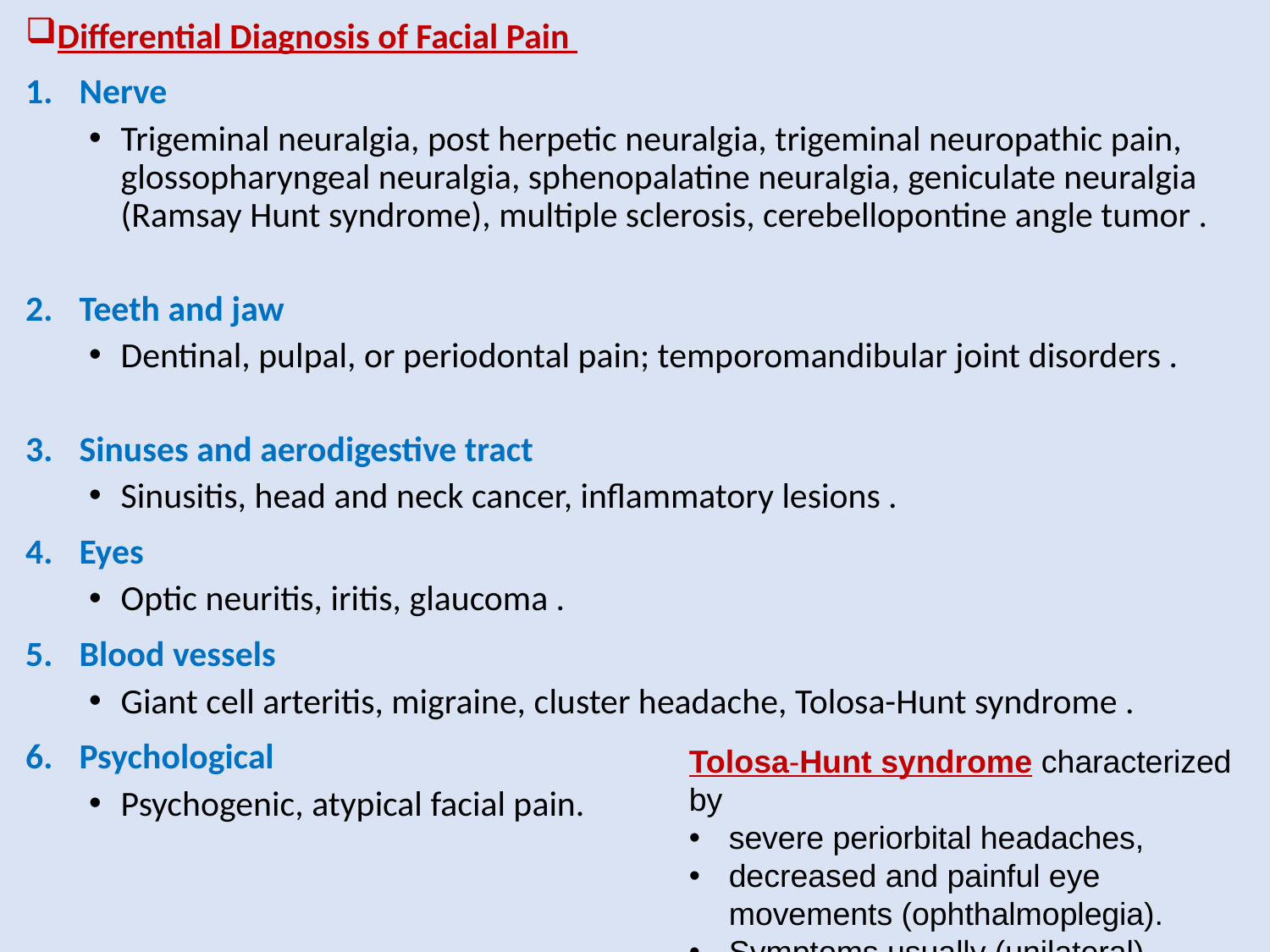

Differential Diagnosis of Facial Pain
Nerve
Trigeminal neuralgia, post herpetic neuralgia, trigeminal neuropathic pain, glossopharyngeal neuralgia, sphenopalatine neuralgia, geniculate neuralgia (Ramsay Hunt syndrome), multiple sclerosis, cerebellopontine angle tumor .
Teeth and jaw
Dentinal, pulpal, or periodontal pain; temporomandibular joint disorders .
Sinuses and aerodigestive tract
Sinusitis, head and neck cancer, inflammatory lesions .
Eyes
Optic neuritis, iritis, glaucoma .
Blood vessels
Giant cell arteritis, migraine, cluster headache, Tolosa-Hunt syndrome .
Psychological
Psychogenic, atypical facial pain.

Tolosa-Hunt syndrome characterized by
severe periorbital headaches,
decreased and painful eye movements (ophthalmoplegia).
Symptoms usually (unilateral).